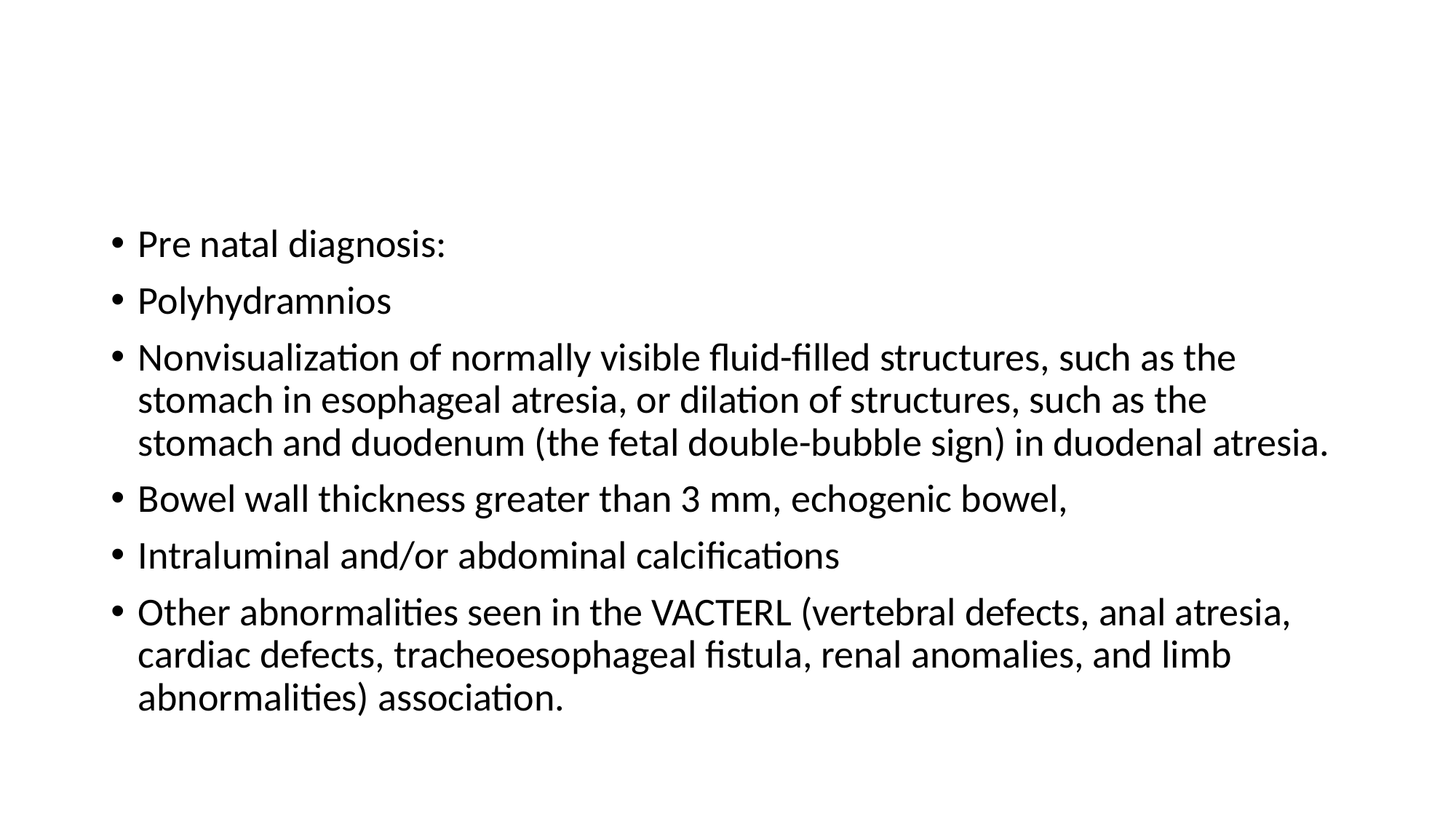

#
Pre natal diagnosis:
Polyhydramnios
Nonvisualization of normally visible fluid-filled structures, such as the stomach in esophageal atresia, or dilation of structures, such as the stomach and duodenum (the fetal double-bubble sign) in duodenal atresia.
Bowel wall thickness greater than 3 mm, echogenic bowel,
Intraluminal and/or abdominal calcifications
Other abnormalities seen in the VACTERL (vertebral defects, anal atresia, cardiac defects, tracheoesophageal fistula, renal anomalies, and limb abnormalities) association.